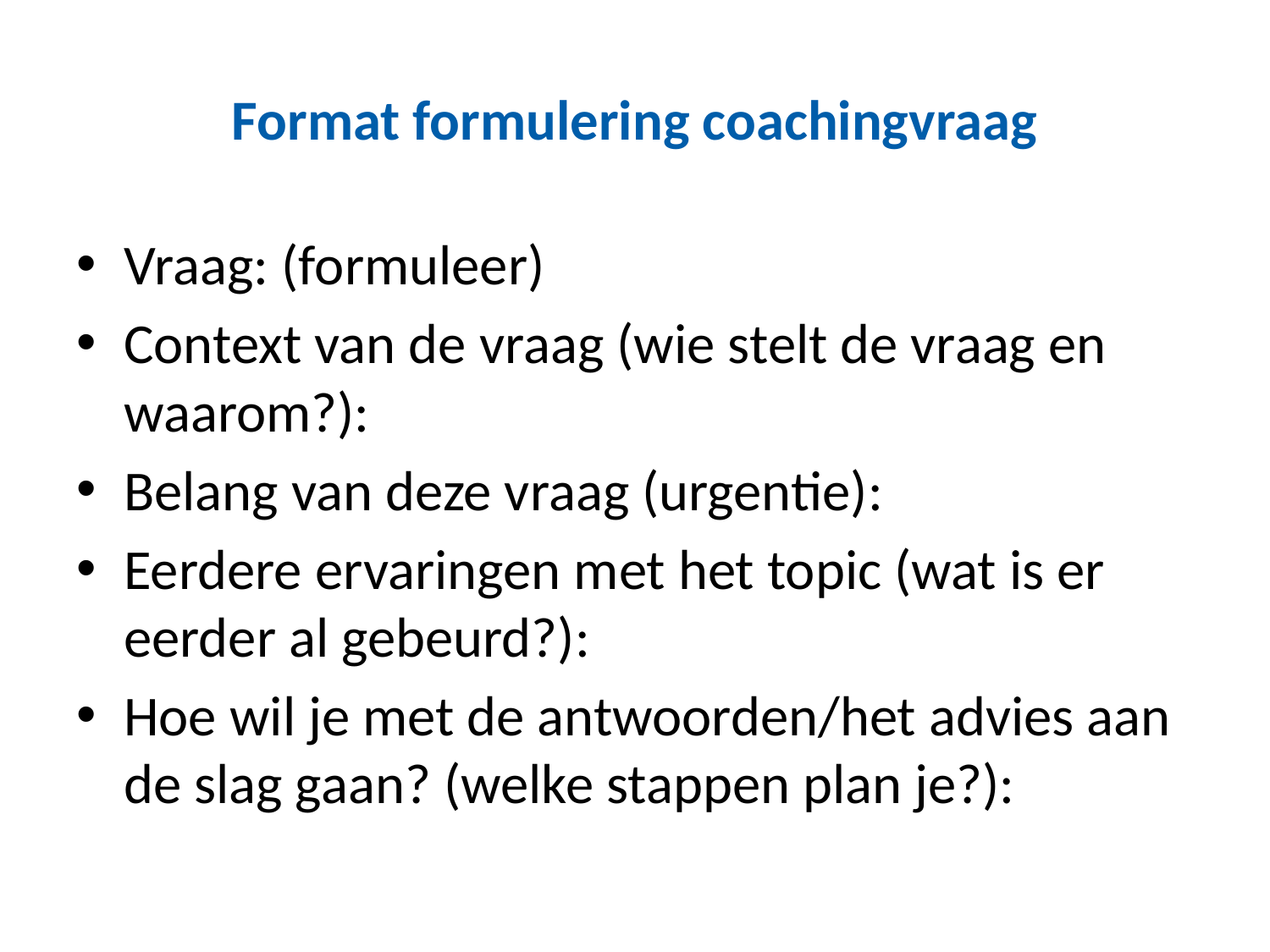

# Format formulering coachingvraag
Vraag: (formuleer)
Context van de vraag (wie stelt de vraag en waarom?):
Belang van deze vraag (urgentie):
Eerdere ervaringen met het topic (wat is er eerder al gebeurd?):
Hoe wil je met de antwoorden/het advies aan de slag gaan? (welke stappen plan je?):